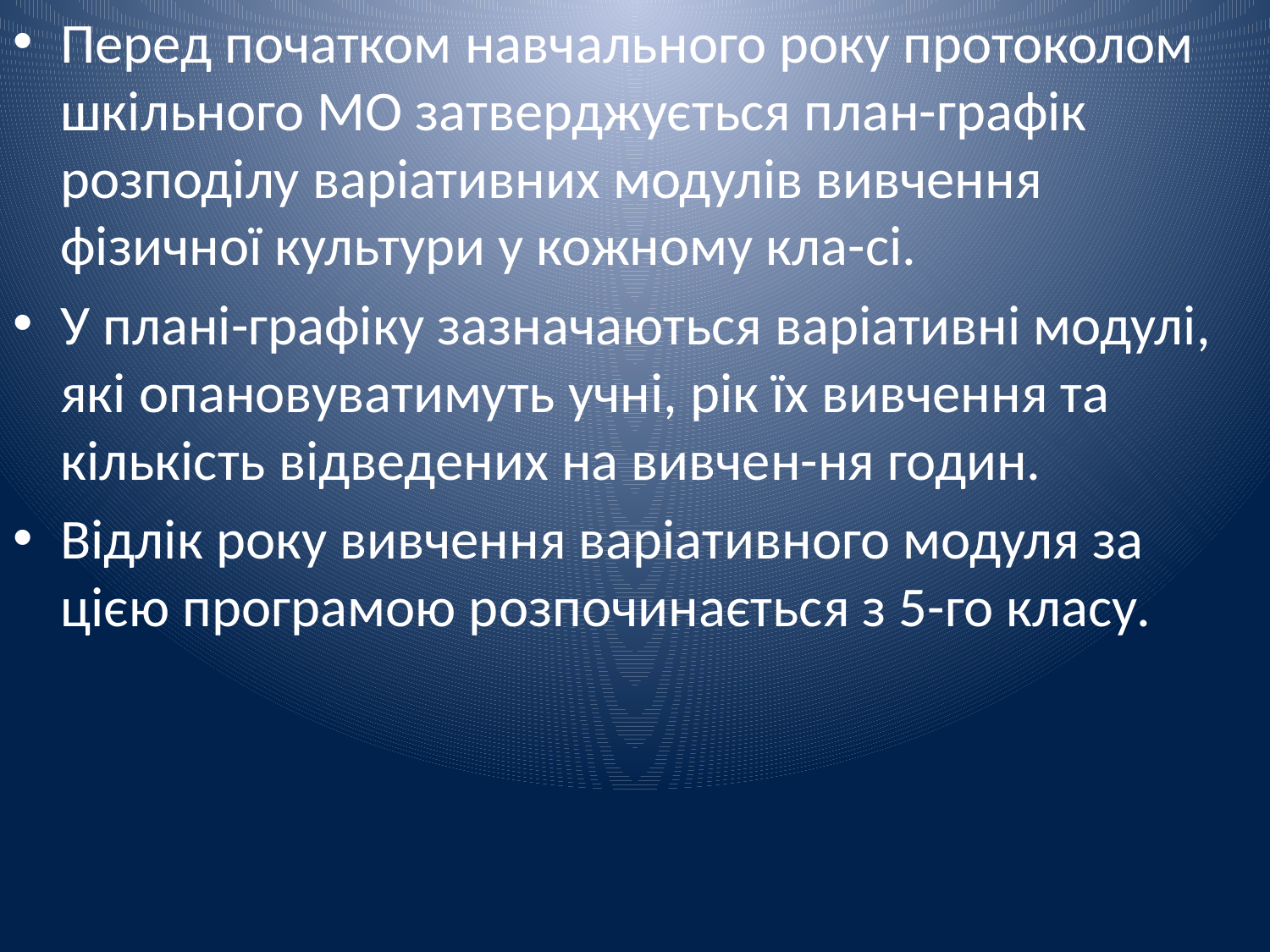

Перед початком навчального року протоколом шкільного МО затверджується план-графік розподілу варіативних модулів вивчення фізичної культури у кожному кла-сі.
У плані-графіку зазначаються варіативні модулі, які опановуватимуть учні, рік їх вивчення та кількість відведених на вивчен-ня годин.
Відлік року вивчення варіативного модуля за цією програмою розпочинається з 5-го класу.